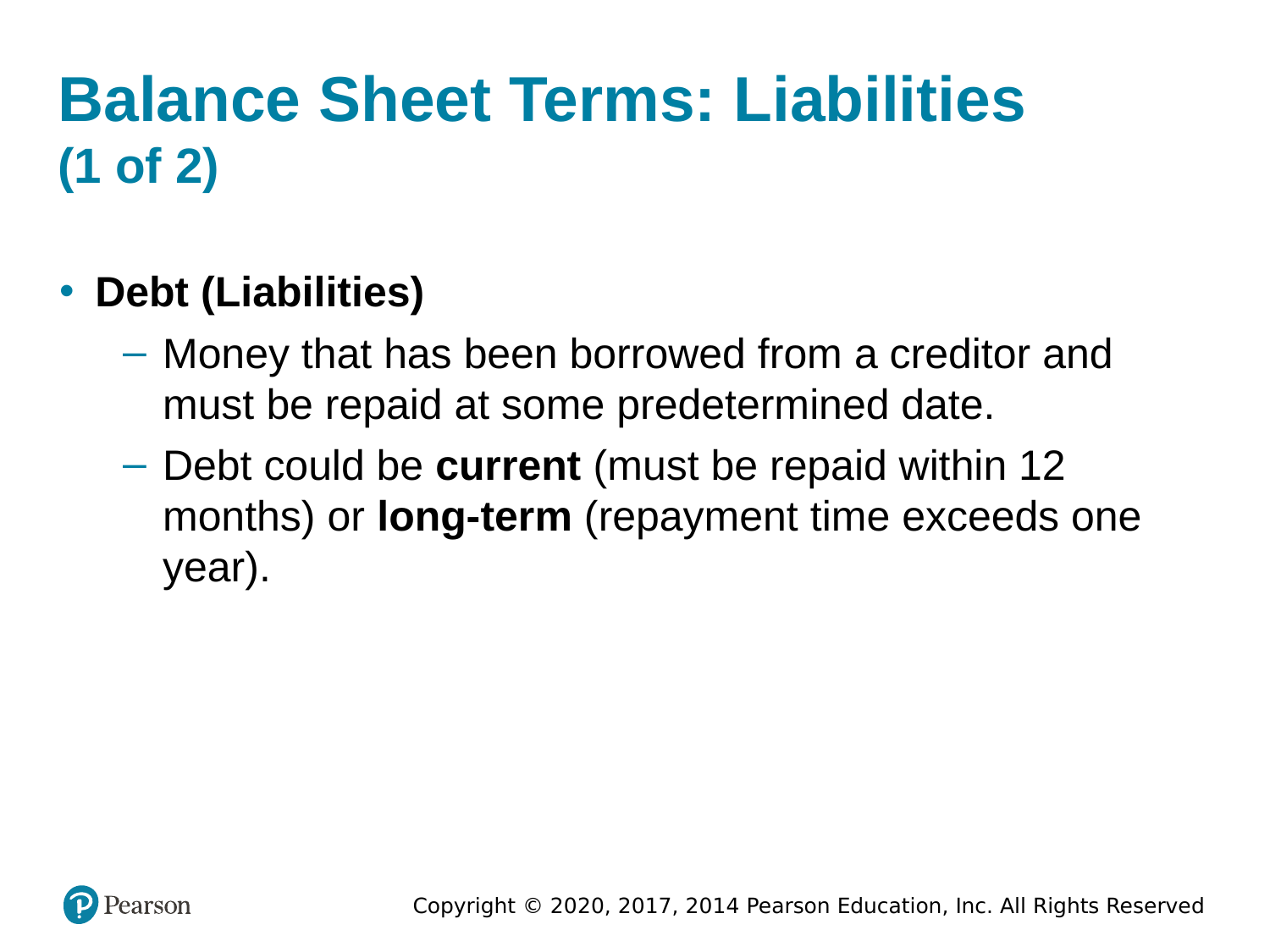

# Balance Sheet Terms: Liabilities (1 of 2)
Debt (Liabilities)
Money that has been borrowed from a creditor and must be repaid at some predetermined date.
Debt could be current (must be repaid within 12 months) or long-term (repayment time exceeds one year).